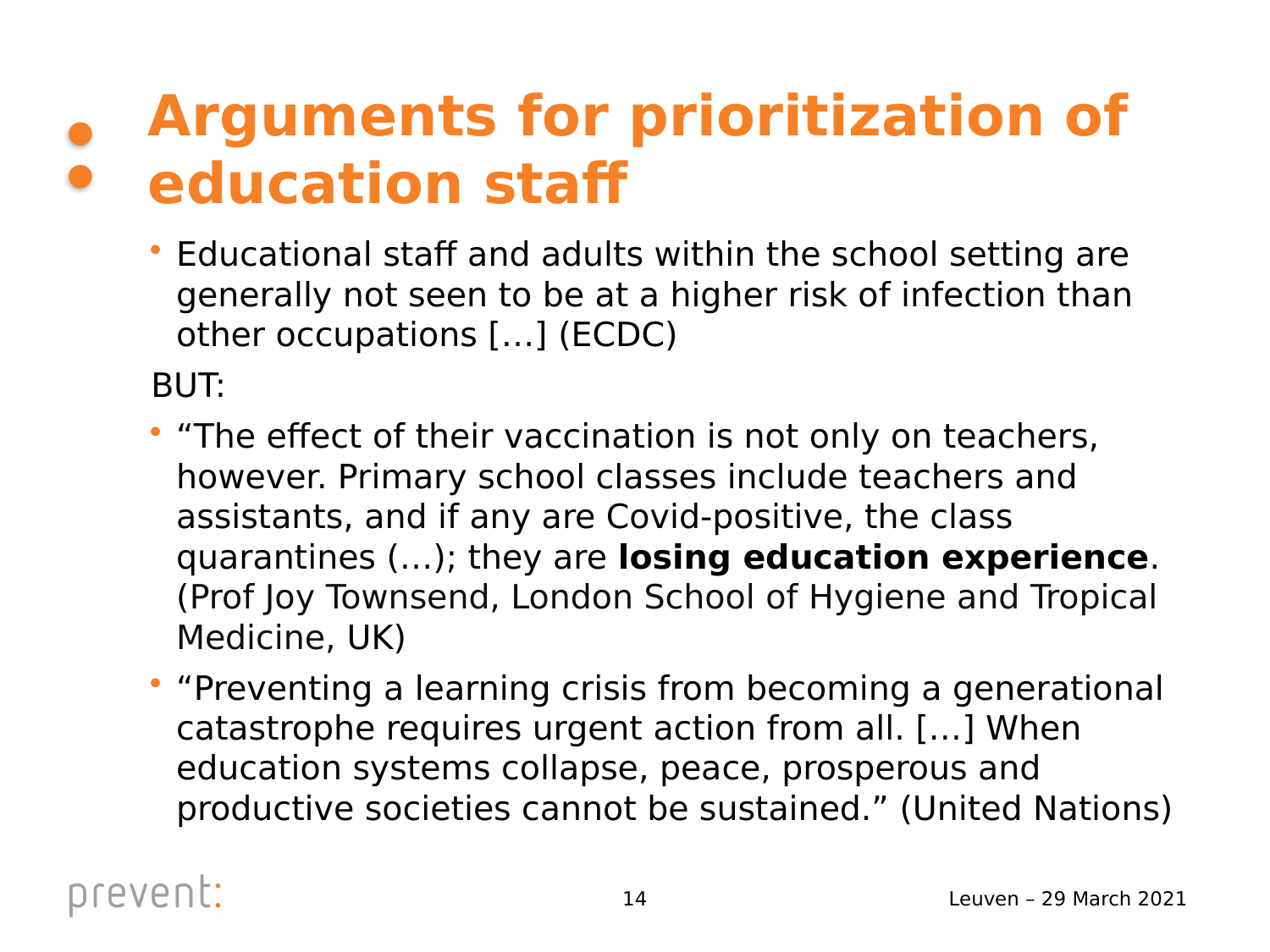

# Arguments for prioritization of education staff
Educational staff and adults within the school setting are generally not seen to be at a higher risk of infection than other occupations […] (ECDC)
BUT:
“The effect of their vaccination is not only on teachers, however. Primary school classes include teachers and assistants, and if any are Covid-positive, the class quarantines (…); they are losing education experience. (Prof Joy Townsend, London School of Hygiene and Tropical Medicine, UK)
“Preventing a learning crisis from becoming a generational catastrophe requires urgent action from all. […] When education systems collapse, peace, prosperous and productive societies cannot be sustained.” (United Nations)
14
Leuven – 29 March 2021